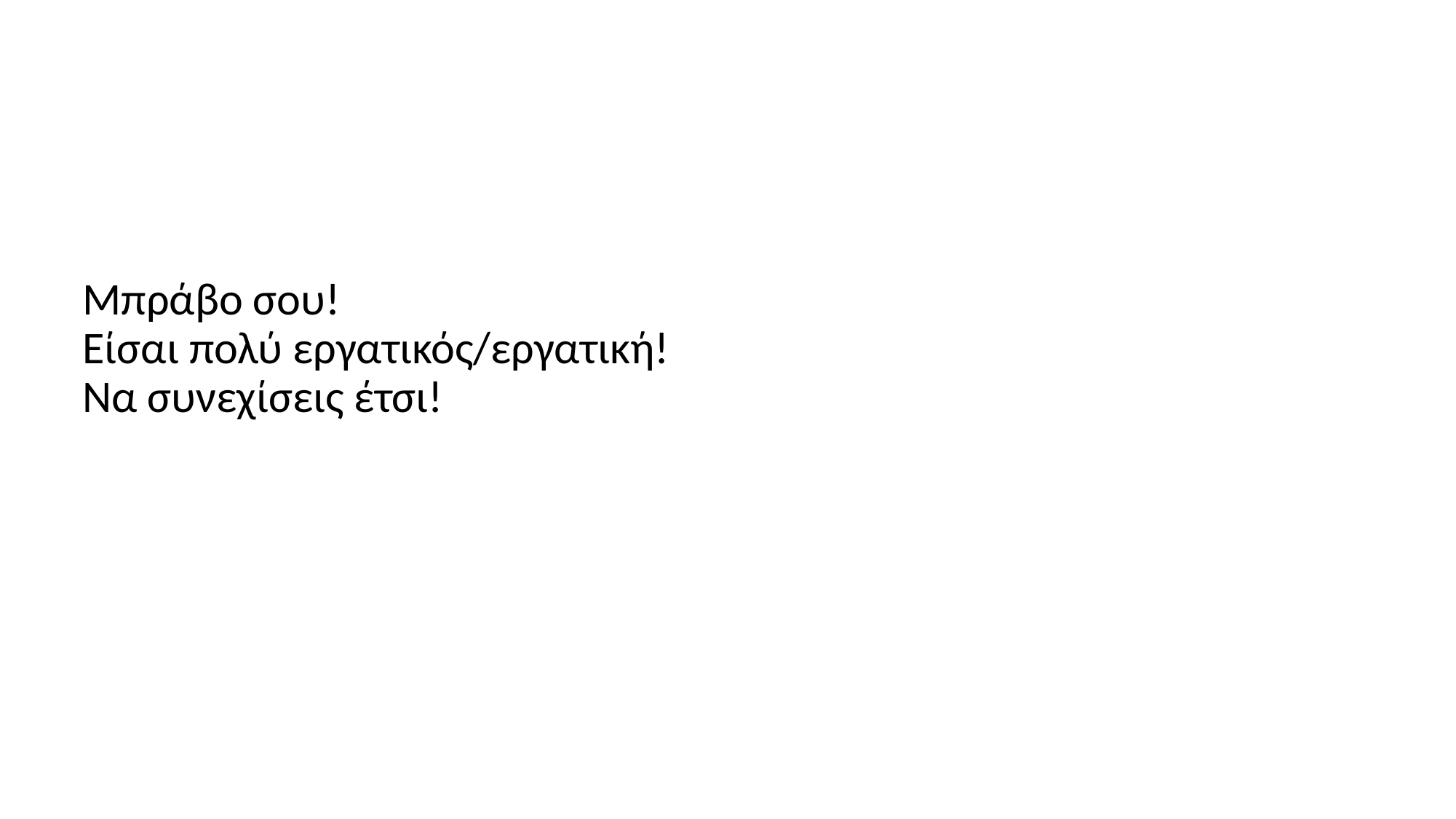

# Μπράβο σου! Είσαι πολύ εργατικός/εργατική! Να συνεχίσεις έτσι!